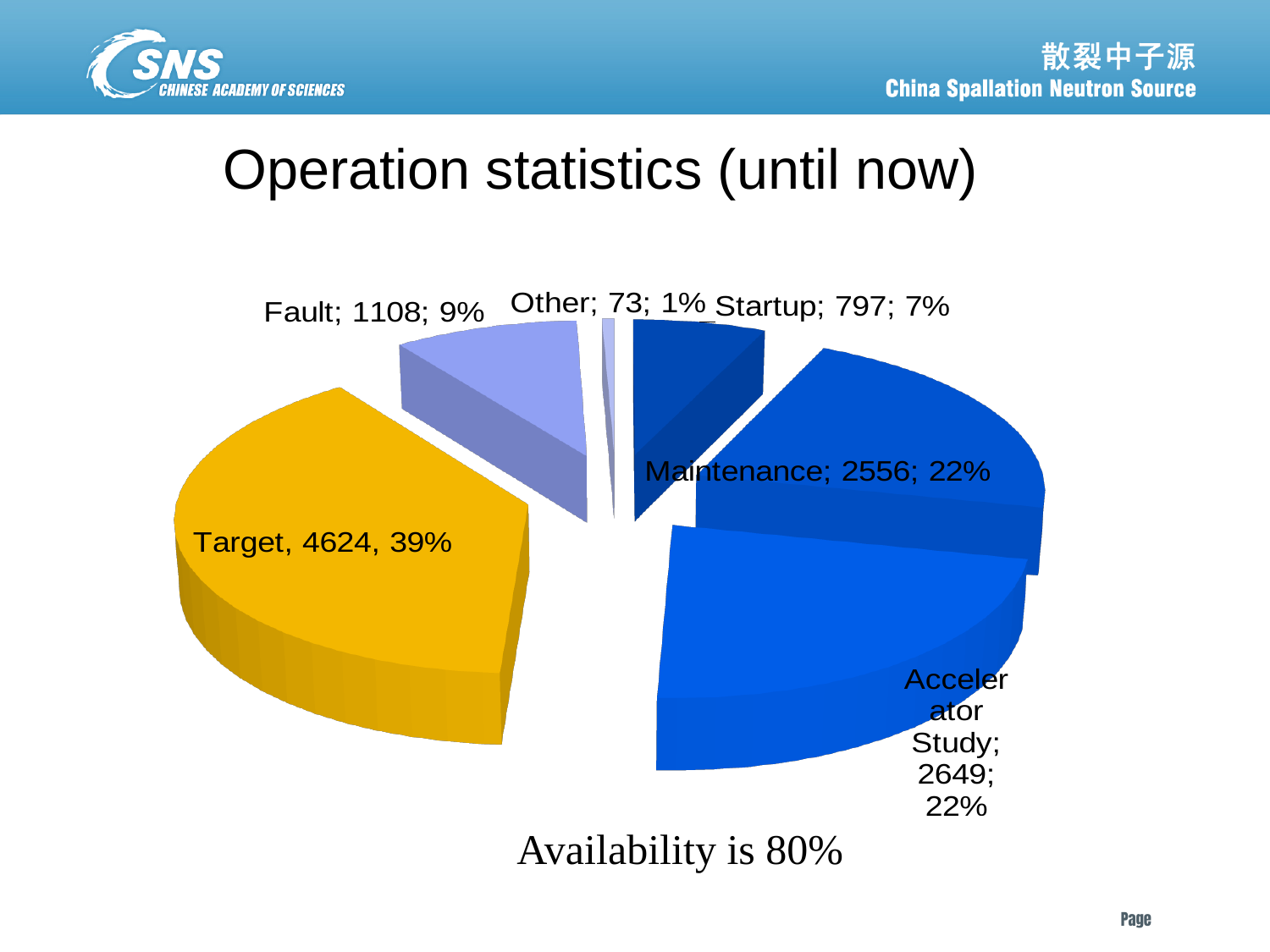

Operation statistics (until now)

[unsupported chart]

Availability is 80%